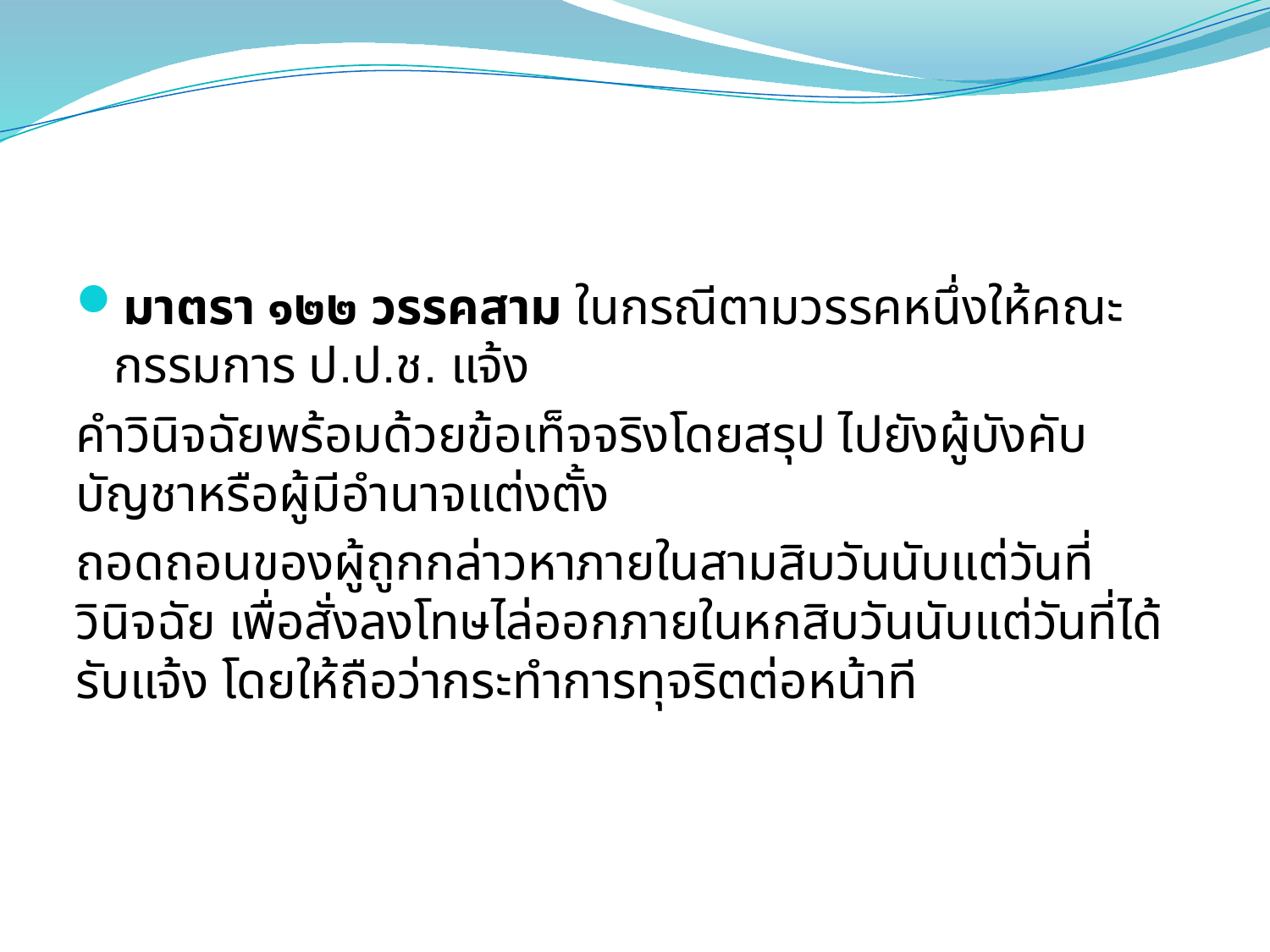

#
มาตรา ๑๒๒ วรรคสาม ในกรณีตามวรรคหนึ่งให้คณะกรรมการ ป.ป.ช. แจ้ง
คําวินิจฉัยพร้อมด้วยข้อเท็จจริงโดยสรุป ไปยังผู้บังคับบัญชาหรือผู้มีอํานาจแต่งตั้ง
ถอดถอนของผู้ถูกกล่าวหาภายในสามสิบวันนับแต่วันที่วินิจฉัย เพื่อสั่งลงโทษไล่ออกภายในหกสิบวันนับแต่วันที่ได้รับแจ้ง โดยให้ถือว่ากระทําการทุจริตต่อหน้าที